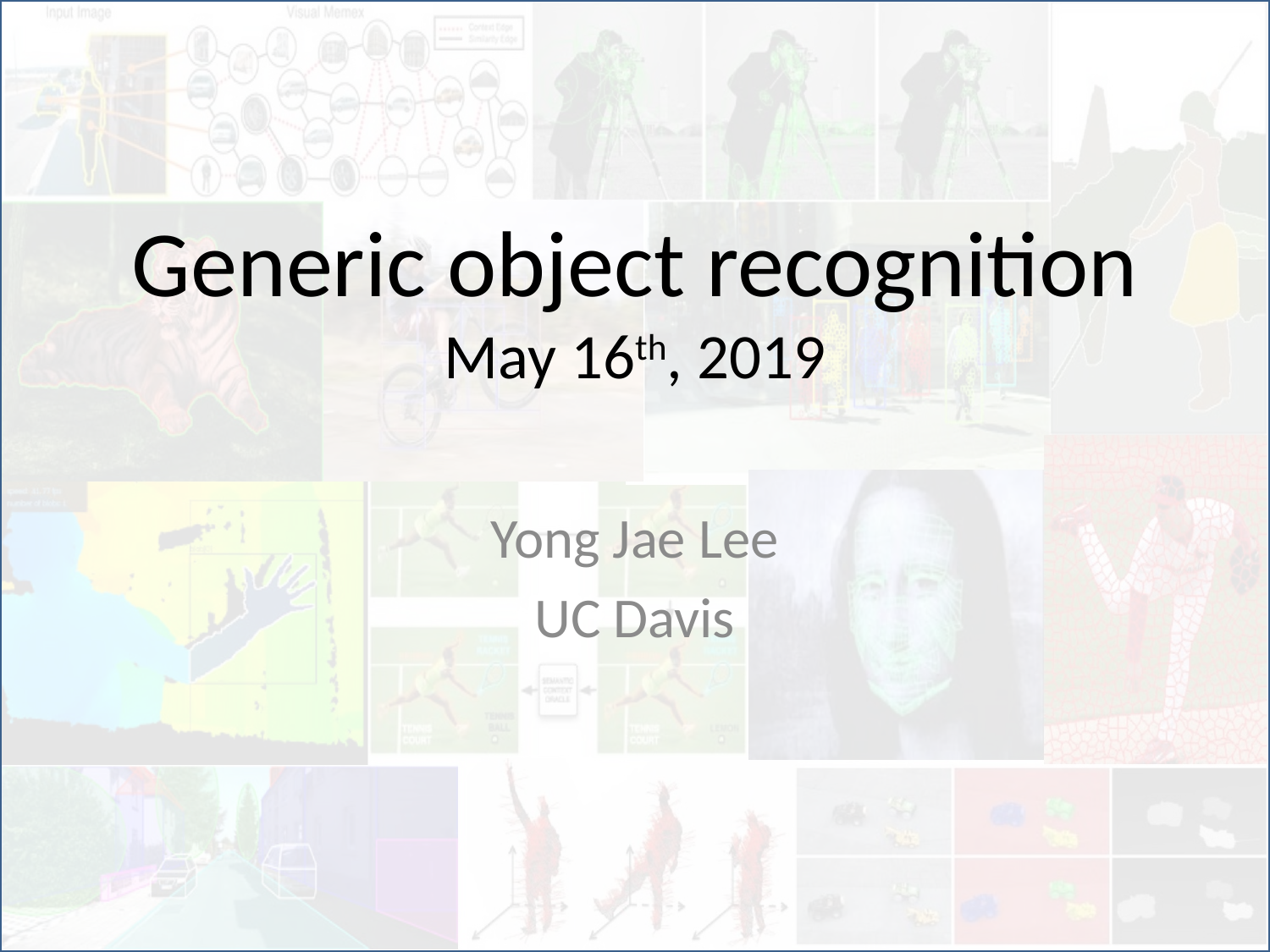

# Generic object recognition May 16th, 2019
Yong Jae Lee
UC Davis